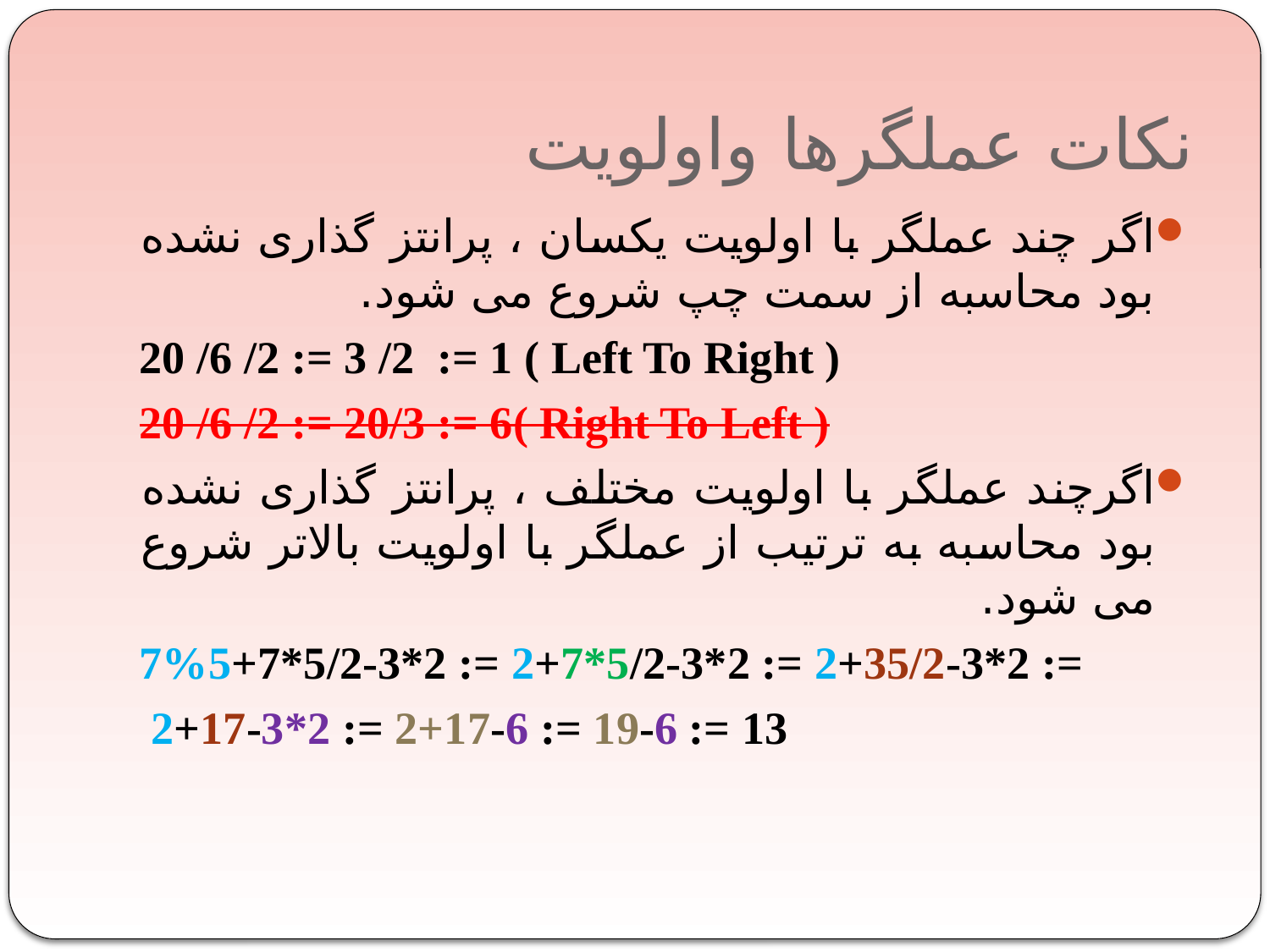

# نکات عملگرها واولویت
اگر چند عملگر با اولویت یکسان ، پرانتز گذاری نشده بود محاسبه از سمت چپ شروع می شود.
20 /6 /2 := 3 /2  := 1 ( Left To Right )
20 /6 /2 := 20/3 := 6( Right To Left )
اگرچند عملگر با اولویت مختلف ، پرانتز گذاری نشده بود محاسبه به ترتیب از عملگر با اولویت بالاتر شروع می شود.
7%5+7*5/2-3*2 := 2+7*5/2-3*2 := 2+35/2-3*2 :=
 2+17-3*2 := 2+17-6 := 19-6 := 13